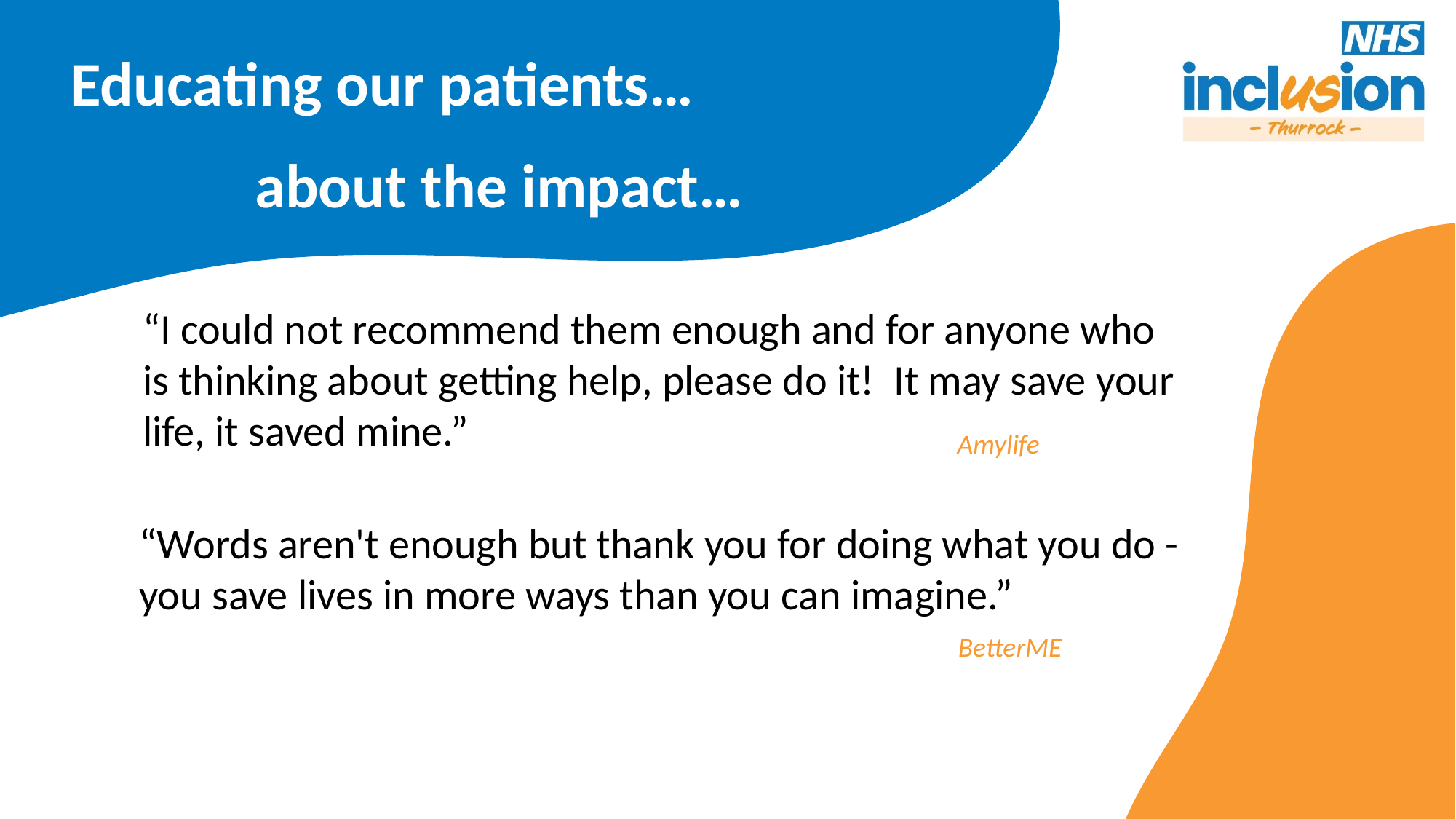

# Educating our patients…
about the impact…
“I could not recommend them enough and for anyone who is thinking about getting help, please do it!  It may save your life, it saved mine.”
Amylife
“Words aren't enough but thank you for doing what you do - you save lives in more ways than you can imagine.”
BetterME